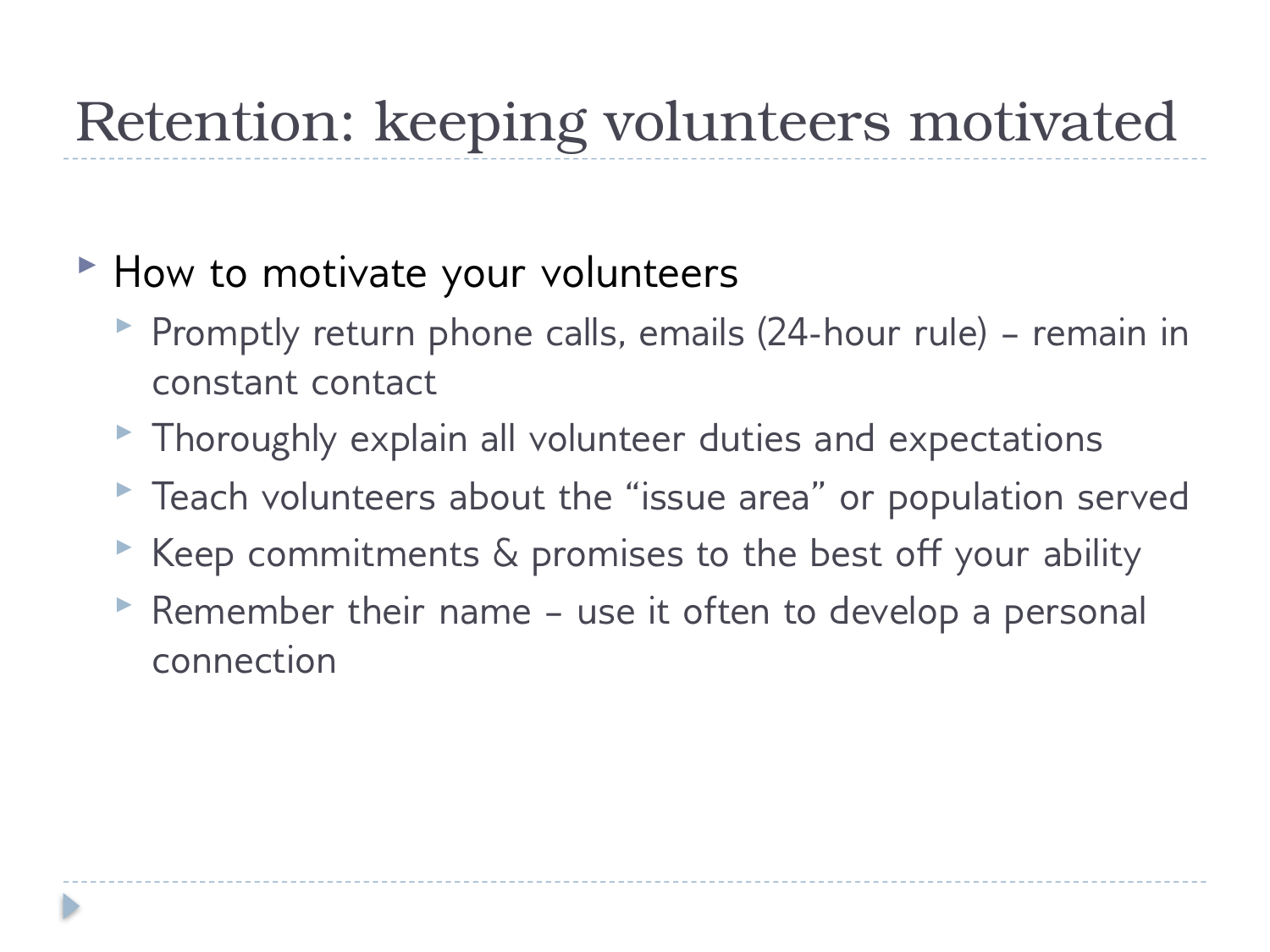

# Retention: keeping volunteers motivated

How to motivate your volunteers
Promptly return phone calls, emails (24-hour rule) – remain in constant contact
Thoroughly explain all volunteer duties and expectations
Teach volunteers about the “issue area” or population served
Keep commitments & promises to the best off your ability
Remember their name – use it often to develop a personal connection